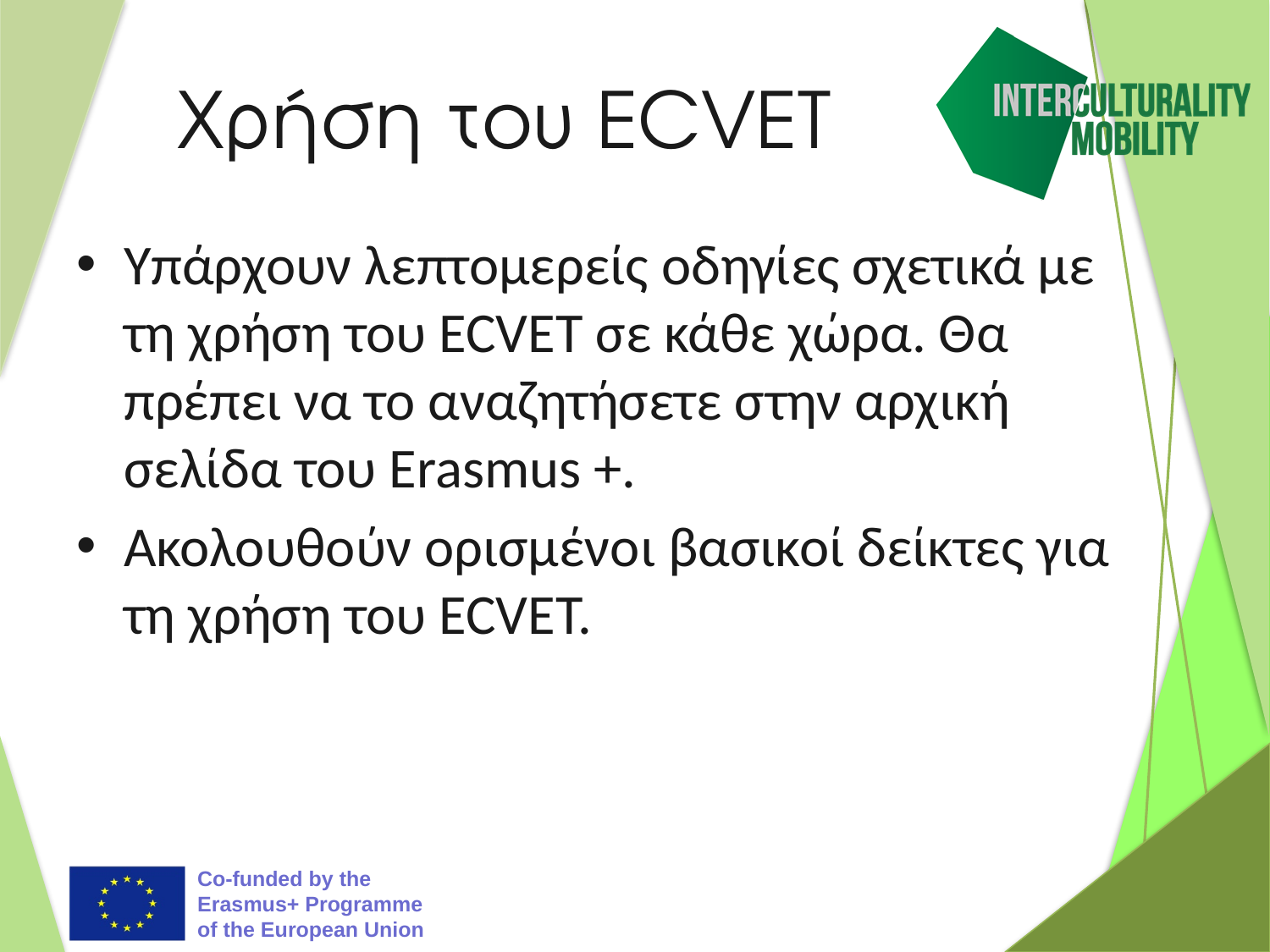

# Χρήση του ECVET
Υπάρχουν λεπτομερείς οδηγίες σχετικά με τη χρήση του ECVET σε κάθε χώρα. Θα πρέπει να το αναζητήσετε στην αρχική σελίδα του Erasmus +.
Ακολουθούν ορισμένοι βασικοί δείκτες για τη χρήση του ECVET.